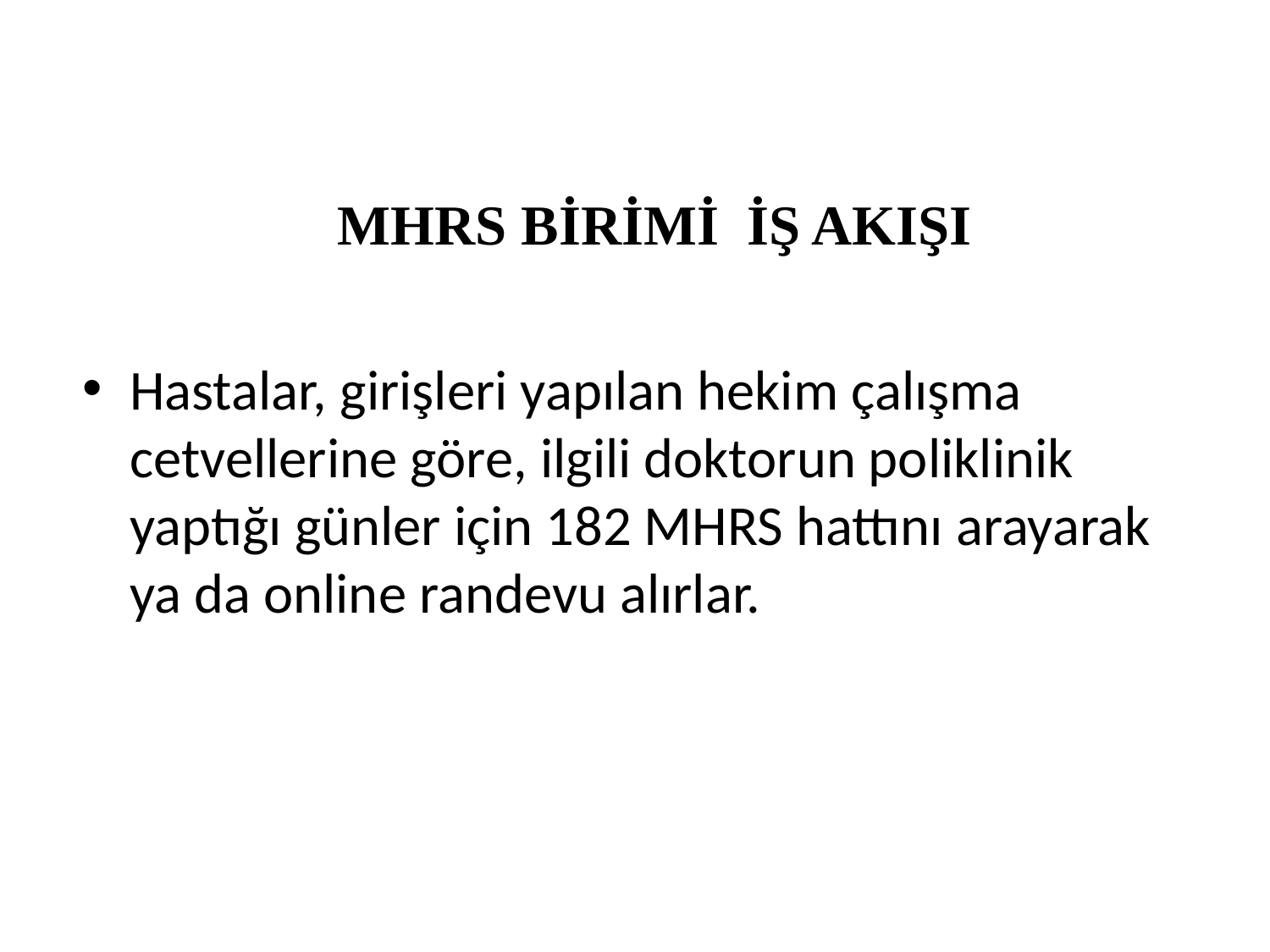

# MHRS BİRİMİ  İŞ AKIŞI
Hastalar, girişleri yapılan hekim çalışma cetvellerine göre, ilgili doktorun poliklinik yaptığı günler için 182 MHRS hattını arayarak ya da online randevu alırlar.